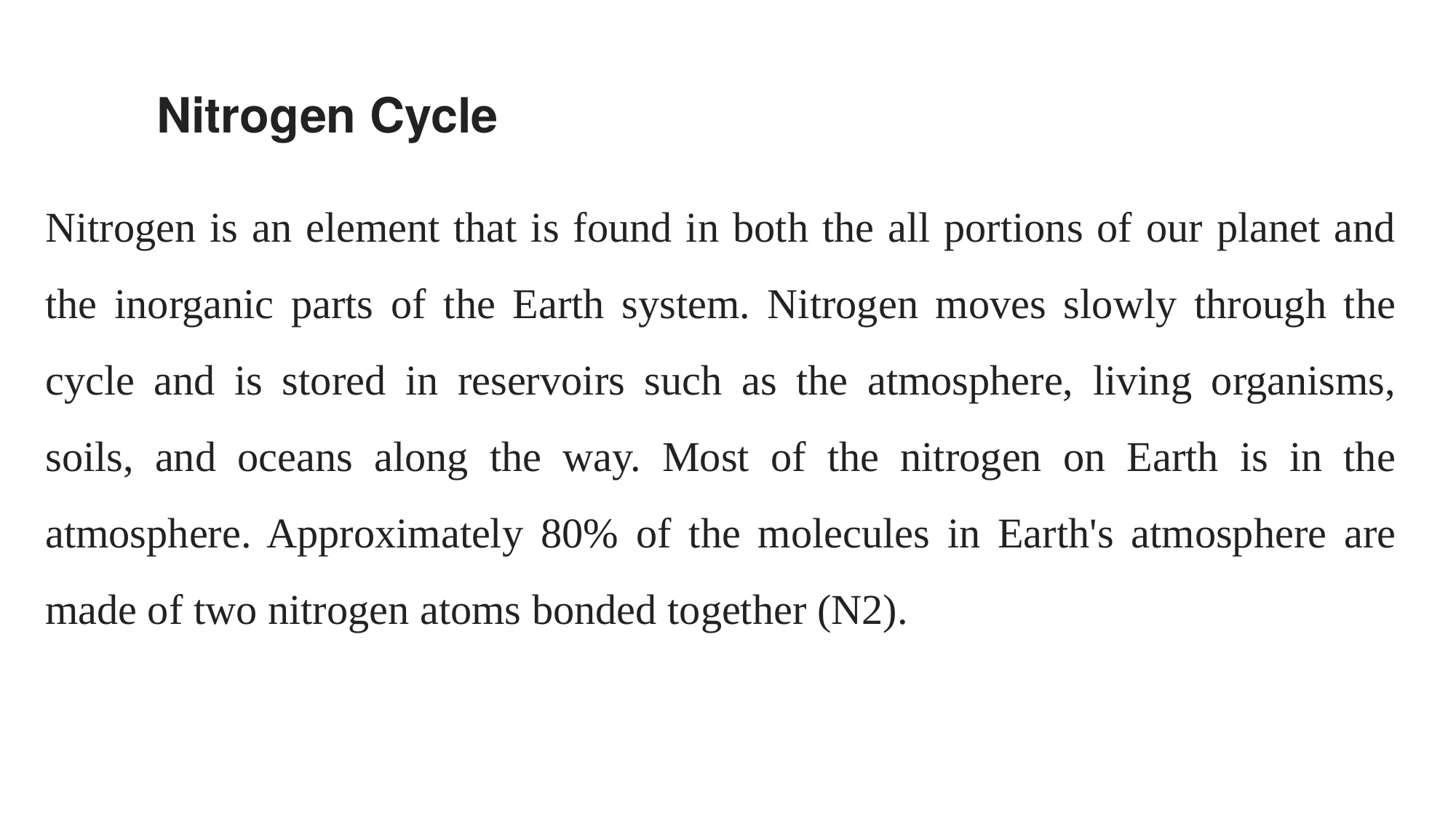

Nitrogen Cycle
Nitrogen is an element that is found in both the all portions of our planet and the inorganic parts of the Earth system. Nitrogen moves slowly through the cycle and is stored in reservoirs such as the atmosphere, living organisms, soils, and oceans along the way. Most of the nitrogen on Earth is in the atmosphere. Approximately 80% of the molecules in Earth's atmosphere are made of two nitrogen atoms bonded together (N2).